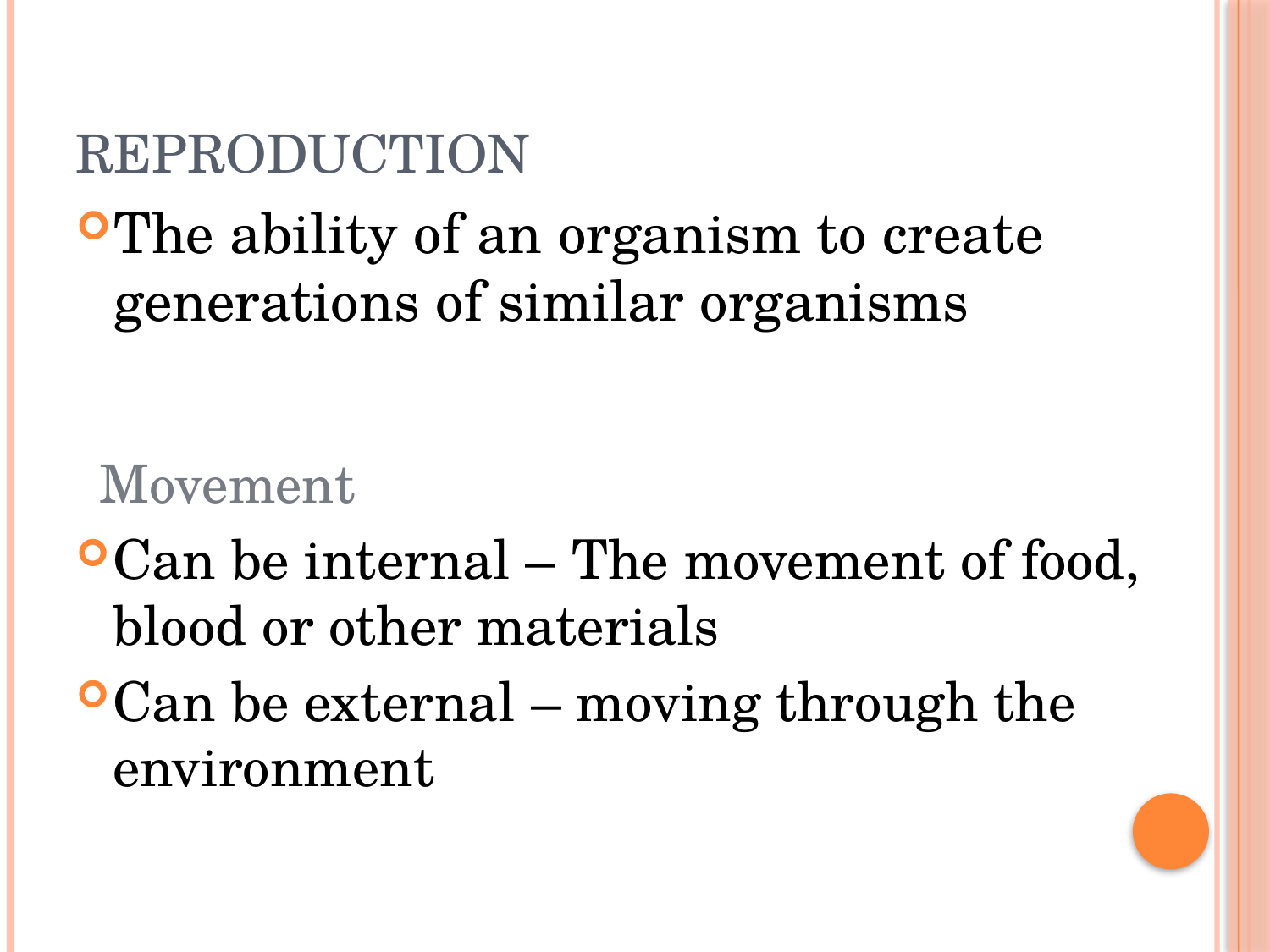

# Reproduction
The ability of an organism to create generations of similar organisms
Movement
Can be internal – The movement of food, blood or other materials
Can be external – moving through the environment